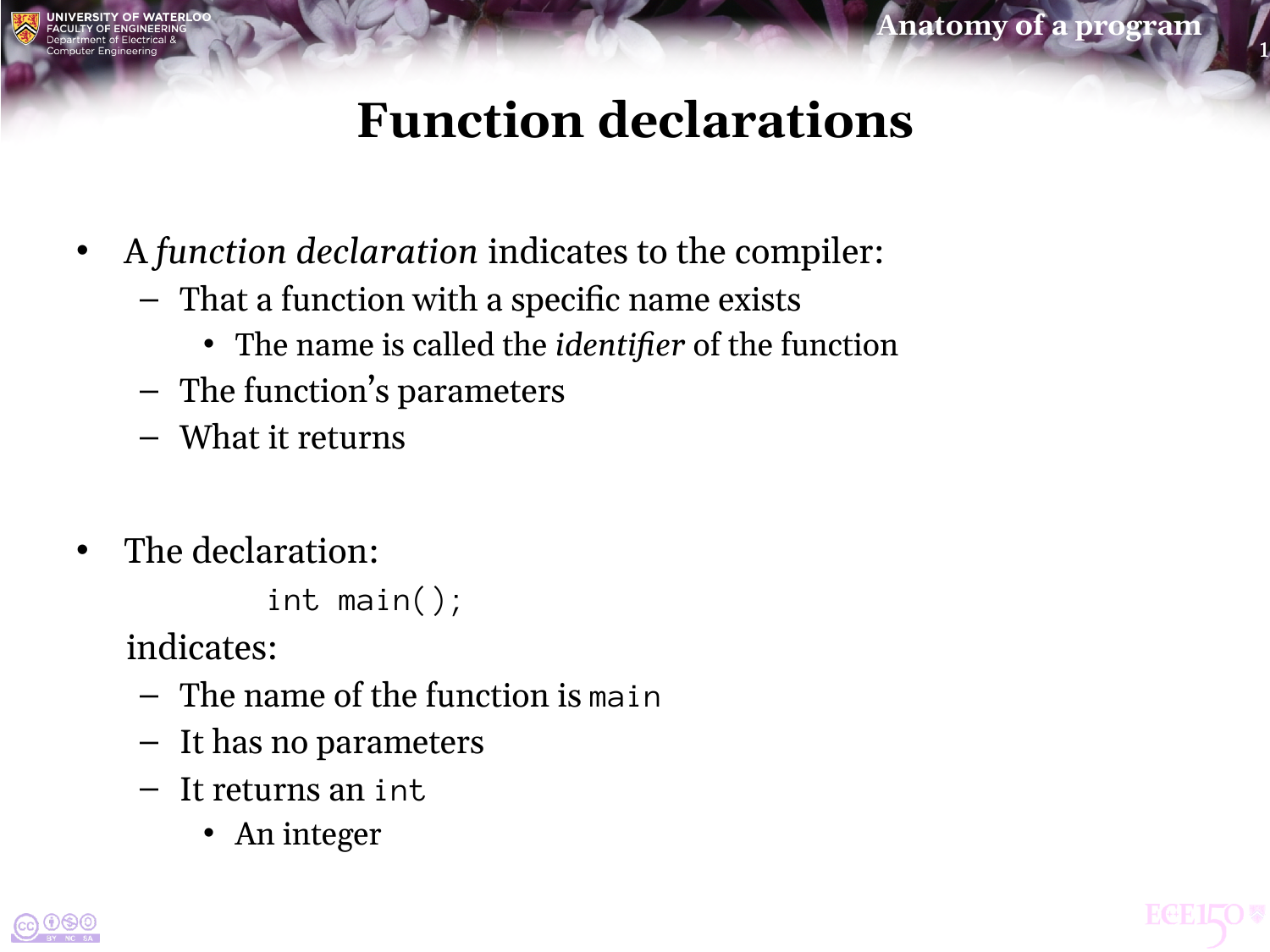

# Function declarations
A function declaration indicates to the compiler:
That a function with a specific name exists
The name is called the identifier of the function
The function’s parameters
What it returns

The declaration:
	int main();
	indicates:
The name of the function is main
It has no parameters
It returns an int
An integer